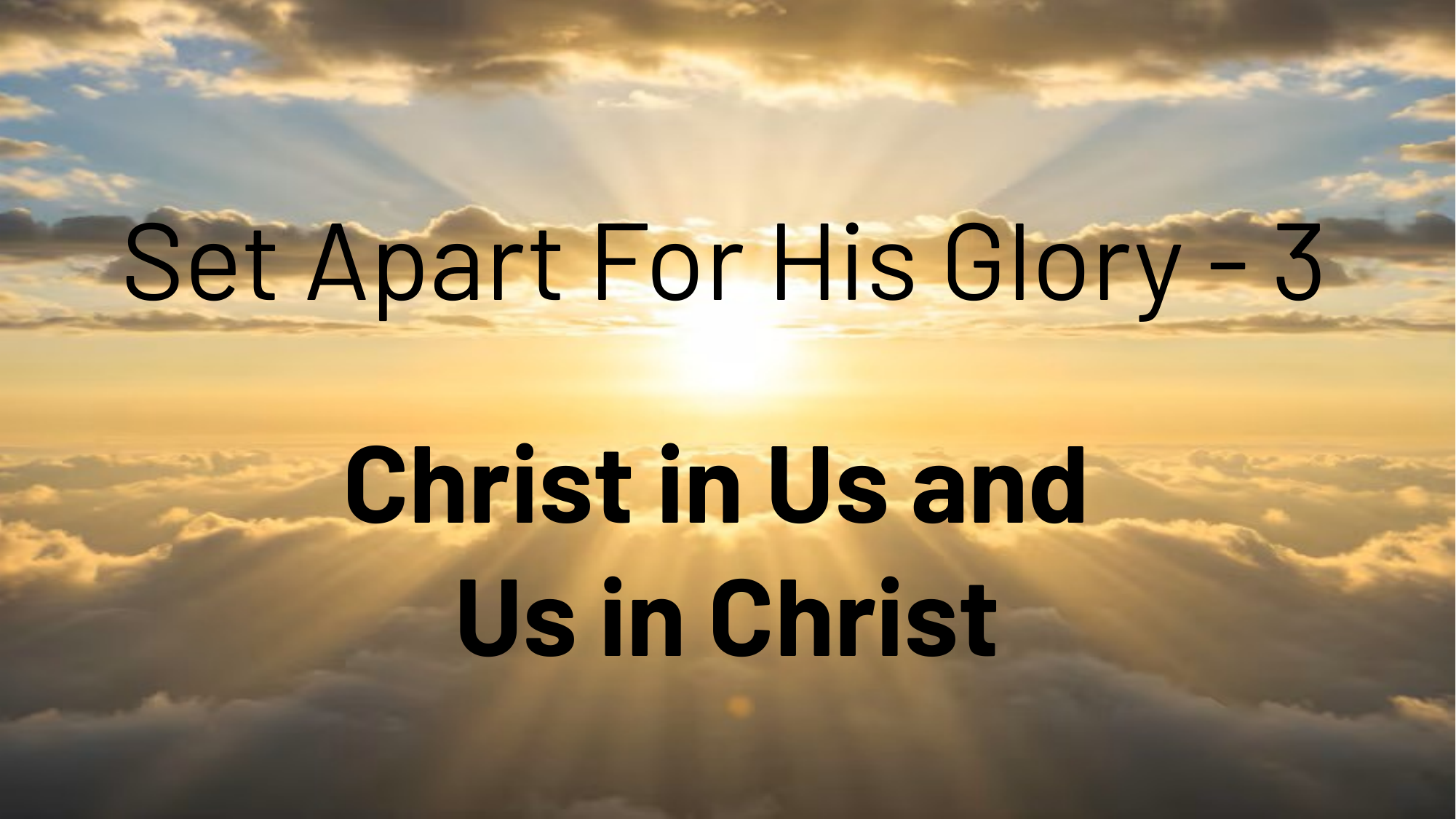

# Set Apart For His Glory - 3
Christ in Us and
Us in Christ